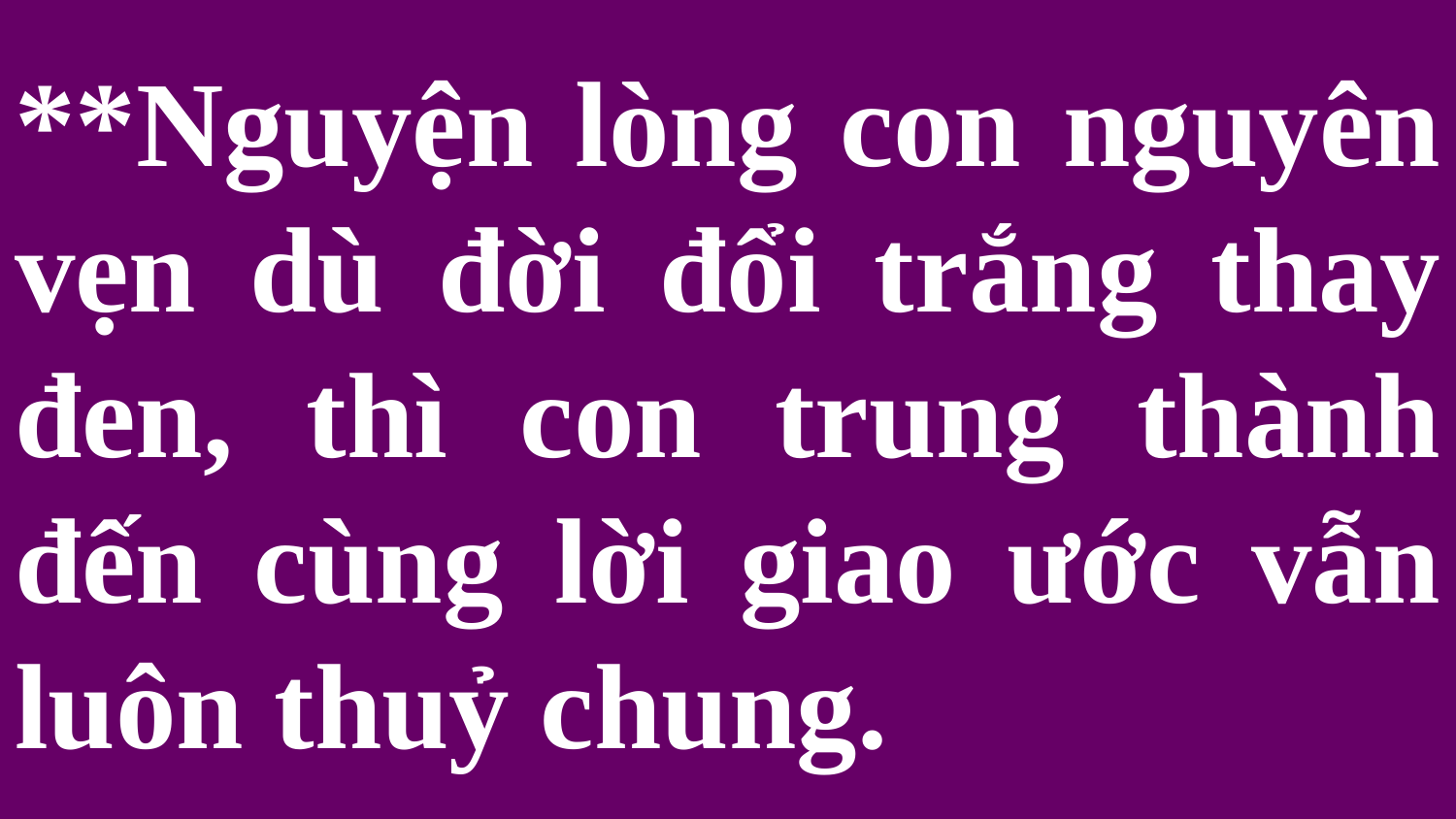

# **Nguyện lòng con nguyên vẹn dù đời đổi trắng thay đen, thì con trung thành đến cùng lời giao ước vẫn luôn thuỷ chung.